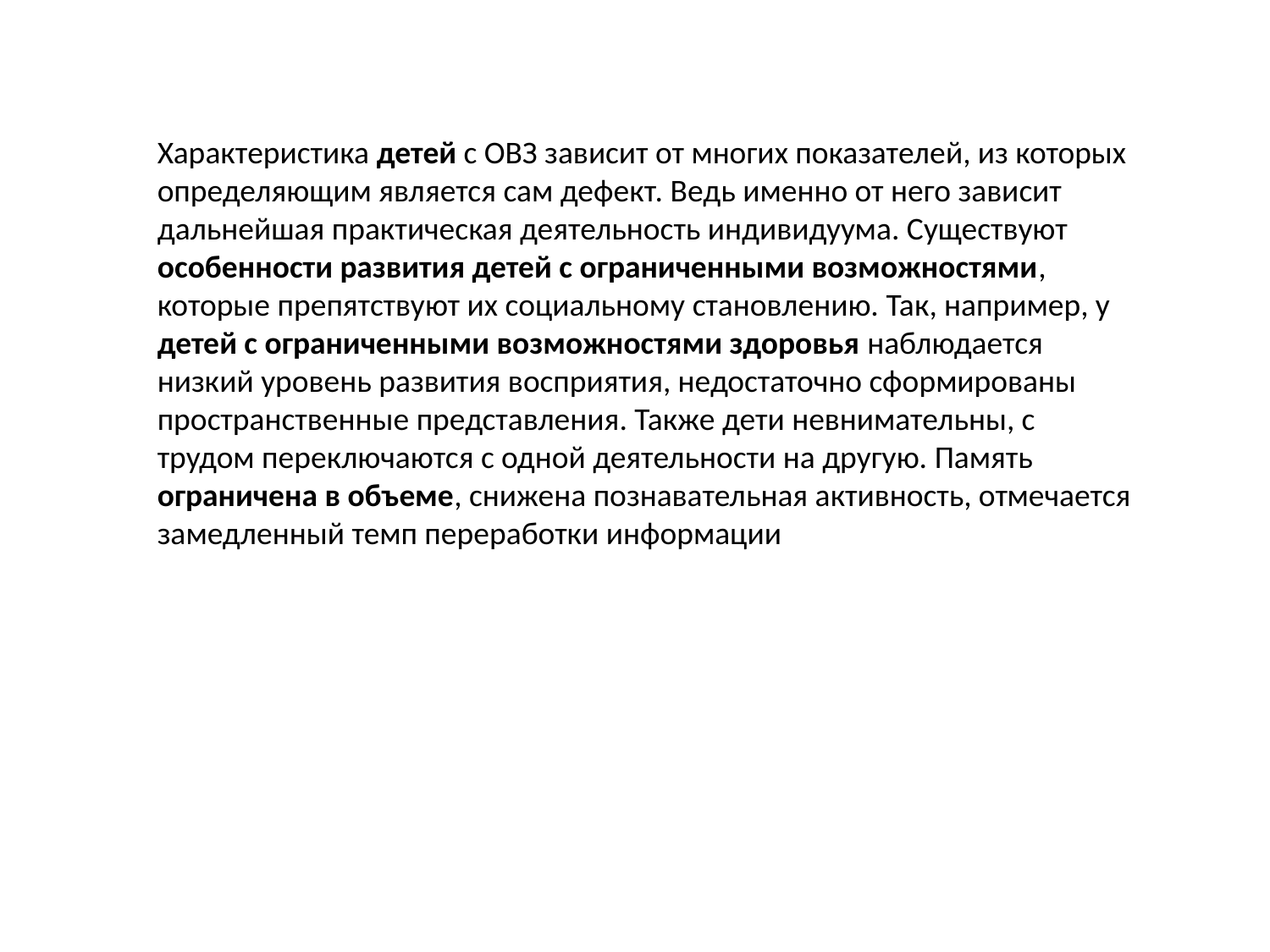

Характеристика детей с ОВЗ зависит от многих показателей, из которых определяющим является сам дефект. Ведь именно от него зависит дальнейшая практическая деятельность индивидуума. Существуют особенности развития детей с ограниченными возможностями, которые препятствуют их социальному становлению. Так, например, у детей с ограниченными возможностями здоровья наблюдается низкий уровень развития восприятия, недостаточно сформированы пространственные представления. Также дети невнимательны, с трудом переключаются с одной деятельности на другую. Память ограничена в объеме, снижена познавательная активность, отмечается замедленный темп переработки информации